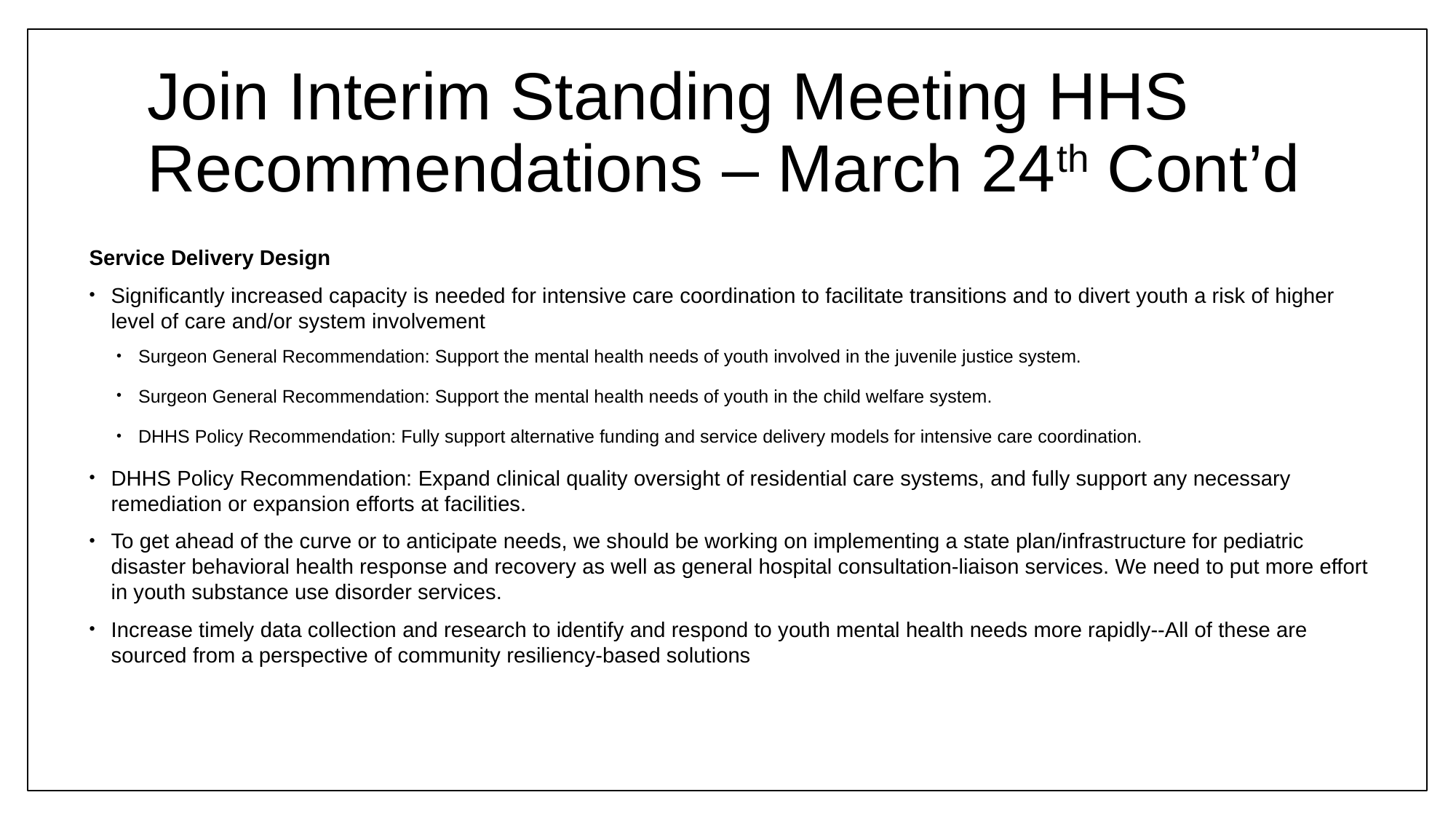

# Join Interim Standing Meeting HHS Recommendations – March 24th Cont’d
Service Delivery Design
Significantly increased capacity is needed for intensive care coordination to facilitate transitions and to divert youth a risk of higher level of care and/or system involvement
Surgeon General Recommendation: Support the mental health needs of youth involved in the juvenile justice system.
Surgeon General Recommendation: Support the mental health needs of youth in the child welfare system.
DHHS Policy Recommendation: Fully support alternative funding and service delivery models for intensive care coordination.
DHHS Policy Recommendation: Expand clinical quality oversight of residential care systems, and fully support any necessary remediation or expansion efforts at facilities.
To get ahead of the curve or to anticipate needs, we should be working on implementing a state plan/infrastructure for pediatric disaster behavioral health response and recovery as well as general hospital consultation-liaison services. We need to put more effort in youth substance use disorder services.
Increase timely data collection and research to identify and respond to youth mental health needs more rapidly--All of these are sourced from a perspective of community resiliency-based solutions